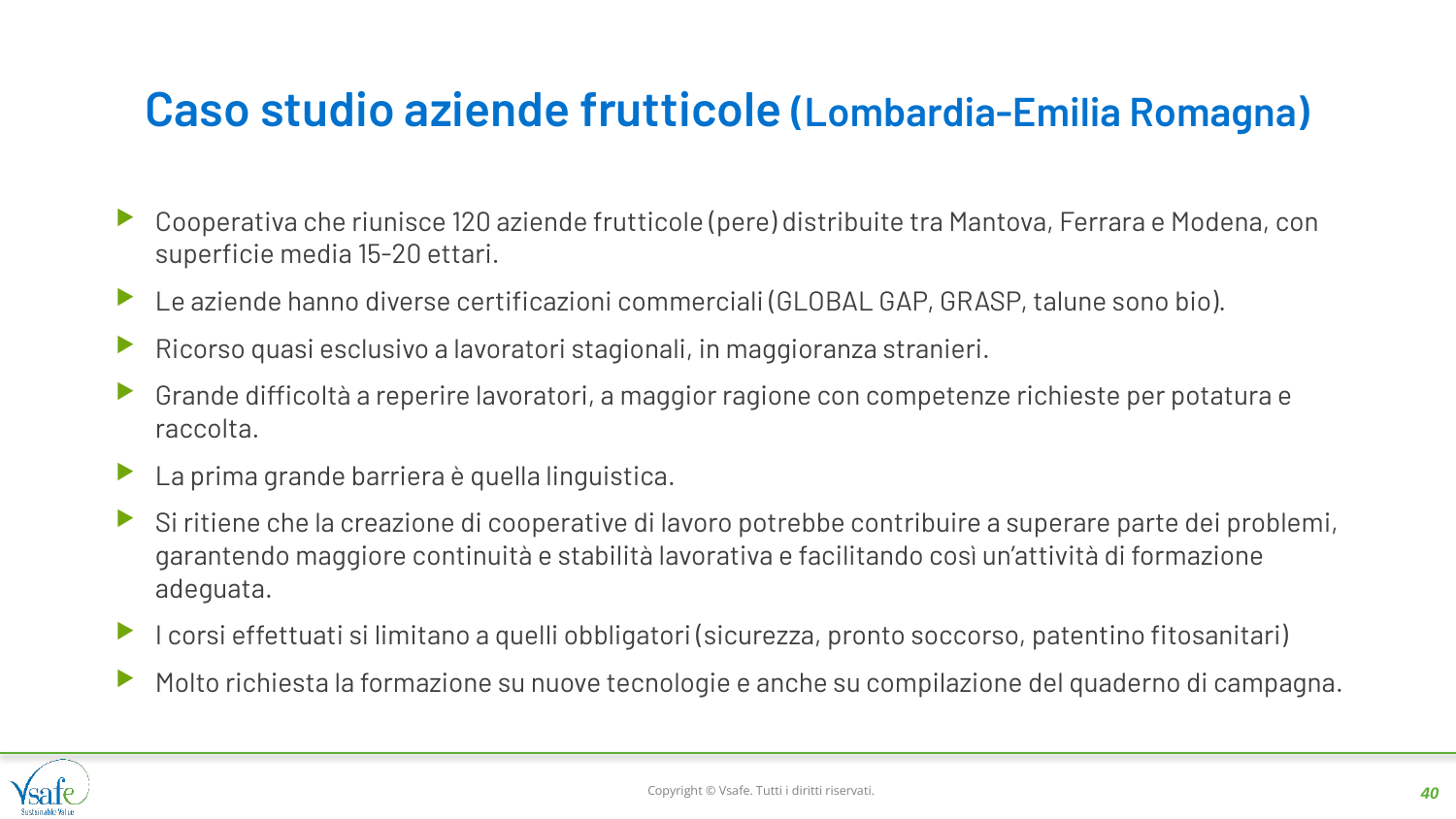

# Caso studio aziende frutticole (Lombardia-Emilia Romagna)
Cooperativa che riunisce 120 aziende frutticole (pere) distribuite tra Mantova, Ferrara e Modena, con superficie media 15-20 ettari.
Le aziende hanno diverse certificazioni commerciali (GLOBAL GAP, GRASP, talune sono bio).
Ricorso quasi esclusivo a lavoratori stagionali, in maggioranza stranieri.
Grande difficoltà a reperire lavoratori, a maggior ragione con competenze richieste per potatura e raccolta.
La prima grande barriera è quella linguistica.
Si ritiene che la creazione di cooperative di lavoro potrebbe contribuire a superare parte dei problemi, garantendo maggiore continuità e stabilità lavorativa e facilitando così un’attività di formazione adeguata.
I corsi effettuati si limitano a quelli obbligatori (sicurezza, pronto soccorso, patentino fitosanitari)
Molto richiesta la formazione su nuove tecnologie e anche su compilazione del quaderno di campagna.
Copyright © Vsafe. Tutti i diritti riservati.
40